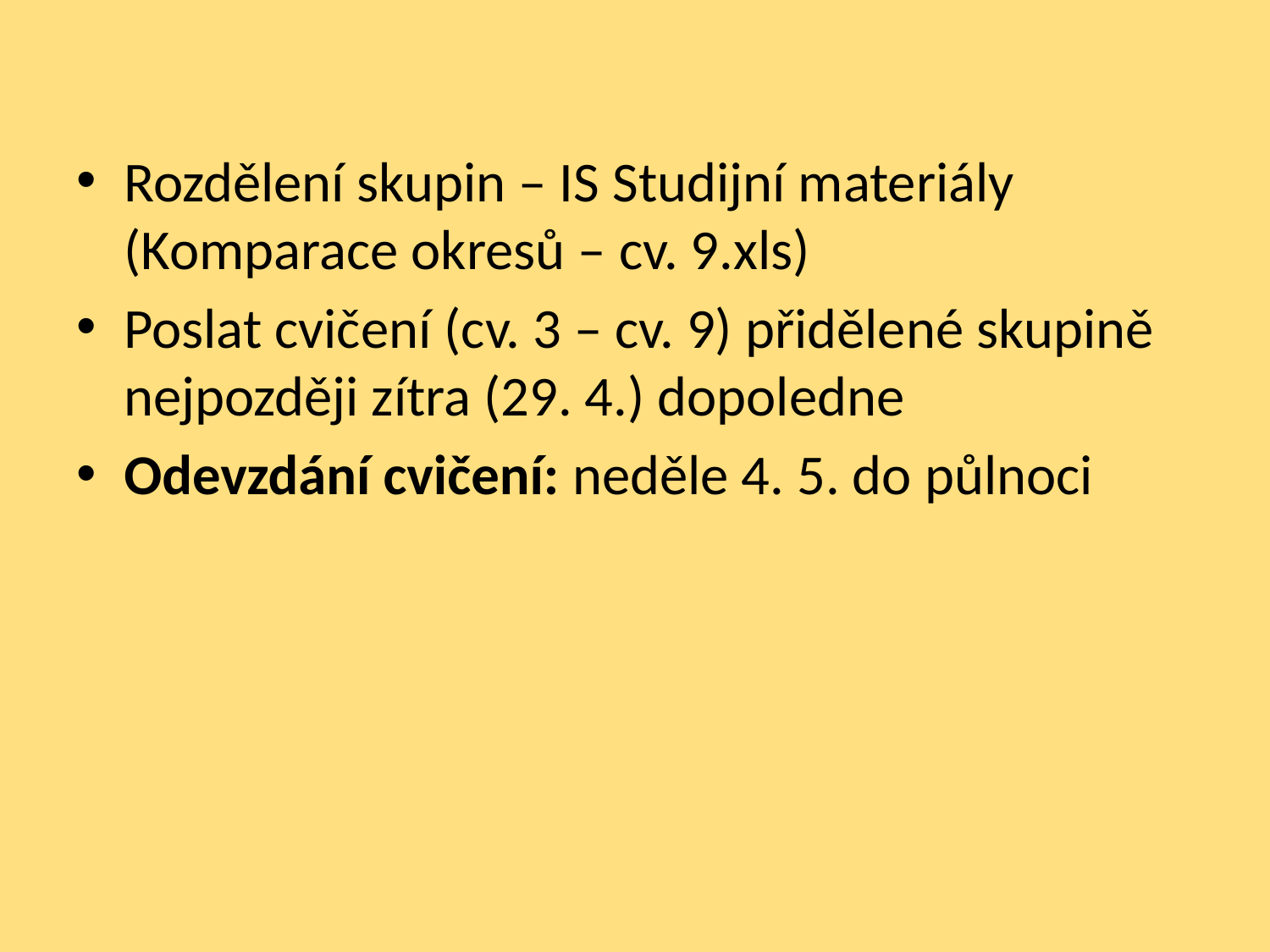

Rozdělení skupin – IS Studijní materiály (Komparace okresů – cv. 9.xls)
Poslat cvičení (cv. 3 – cv. 9) přidělené skupině nejpozději zítra (29. 4.) dopoledne
Odevzdání cvičení: neděle 4. 5. do půlnoci